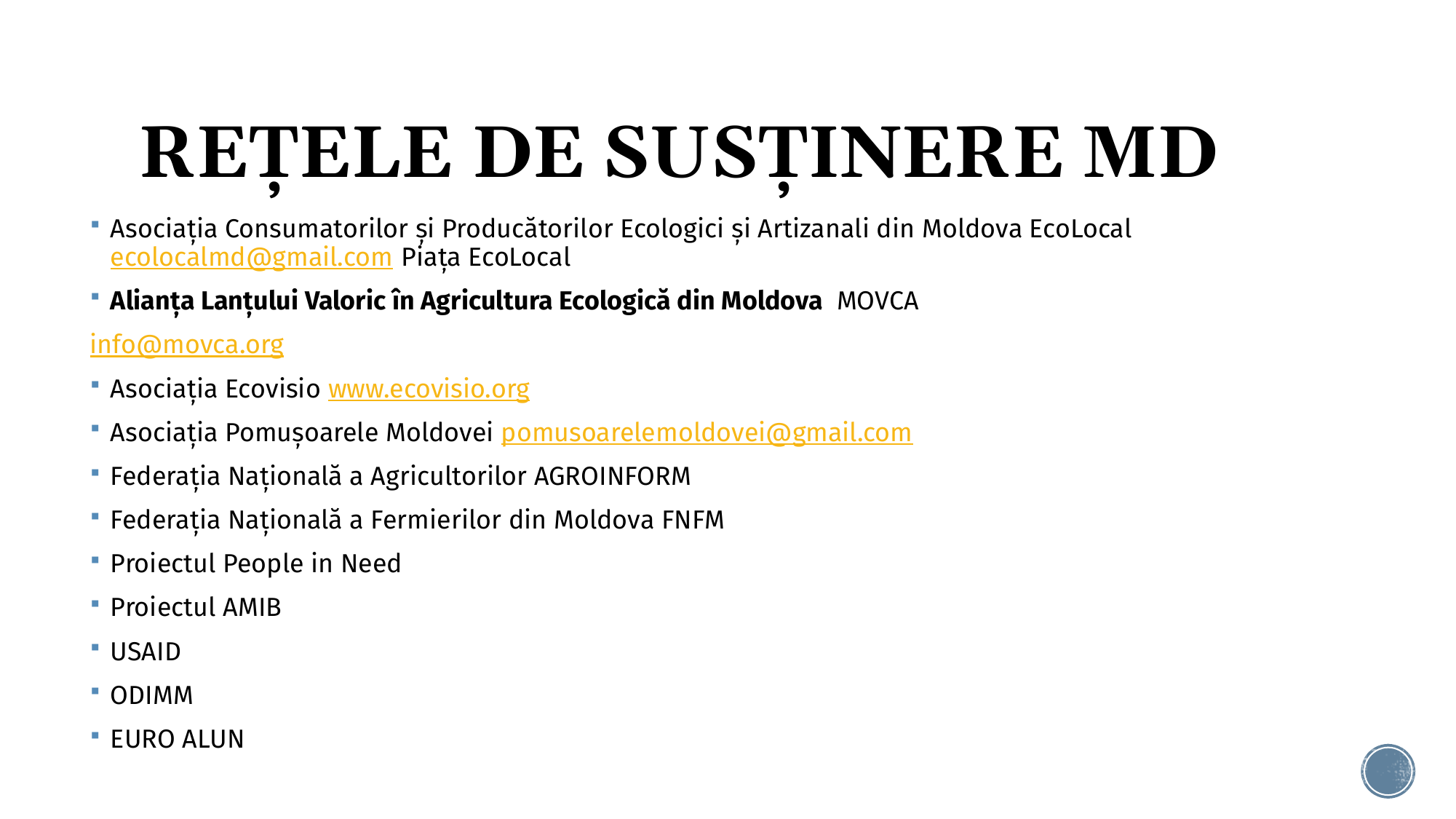

# REȚELE DE SUSȚINERE MD
Asociația Consumatorilor și Producătorilor Ecologici și Artizanali din Moldova EcoLocal ecolocalmd@gmail.com Piața EcoLocal
Alianța Lanțului Valoric în Agricultura Ecologică din Moldova  MOVCA
info@movca.org
Asociația Ecovisio www.ecovisio.org
Asociația Pomușoarele Moldovei pomusoarelemoldovei@gmail.com
Federația Națională a Agricultorilor AGROINFORM
Federația Națională a Fermierilor din Moldova FNFM
Proiectul People in Need
Proiectul AMIB
USAID
ODIMM
EURO ALUN